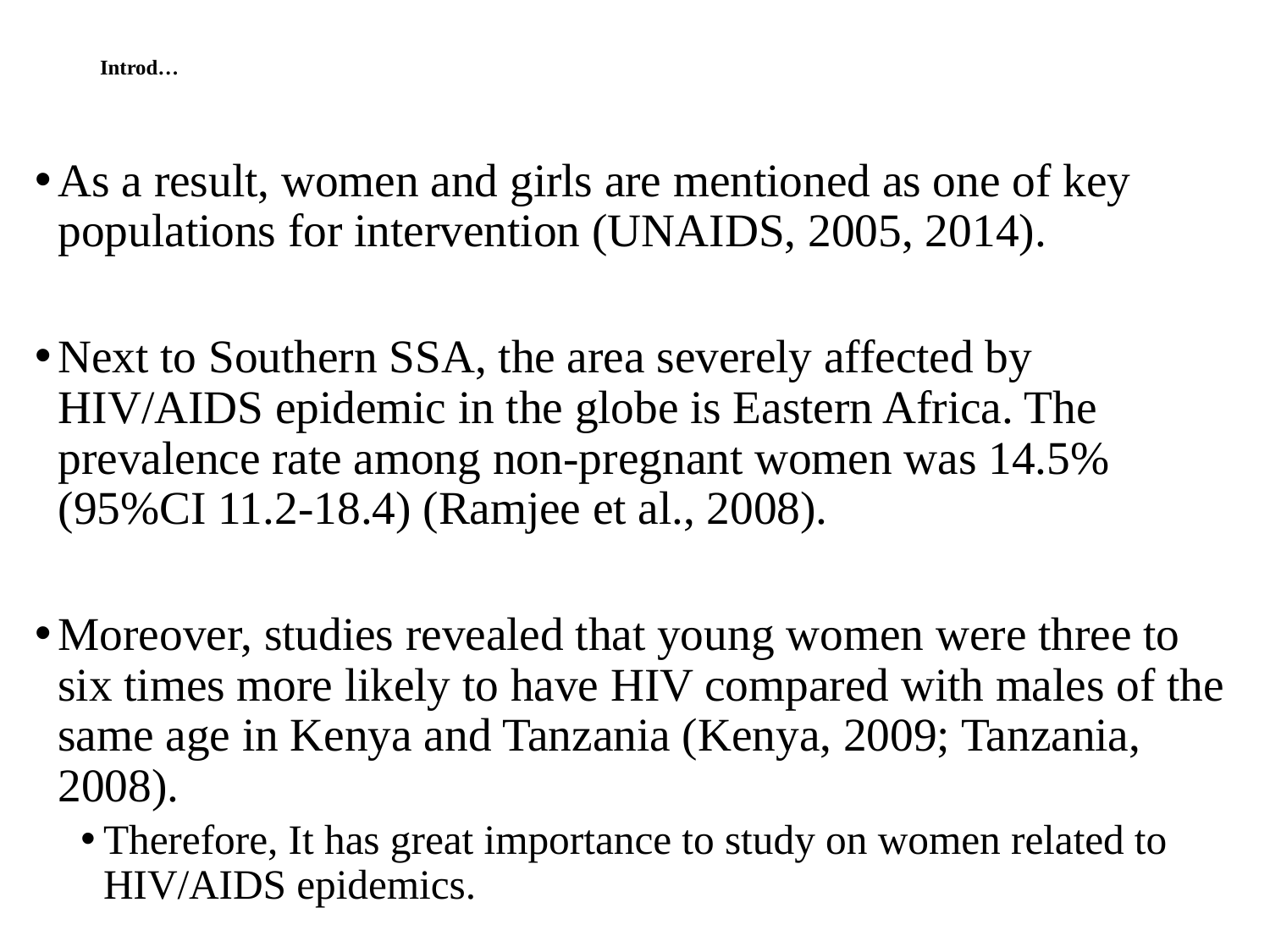

# Introd…
As a result, women and girls are mentioned as one of key populations for intervention (UNAIDS, 2005, 2014).

Next to Southern SSA, the area severely affected by HIV/AIDS epidemic in the globe is Eastern Africa. The prevalence rate among non-pregnant women was 14.5% (95%CI 11.2-18.4) (Ramjee et al., 2008).

Moreover, studies revealed that young women were three to six times more likely to have HIV compared with males of the same age in Kenya and Tanzania (Kenya, 2009; Tanzania, 2008).
Therefore, It has great importance to study on women related to HIV/AIDS epidemics.